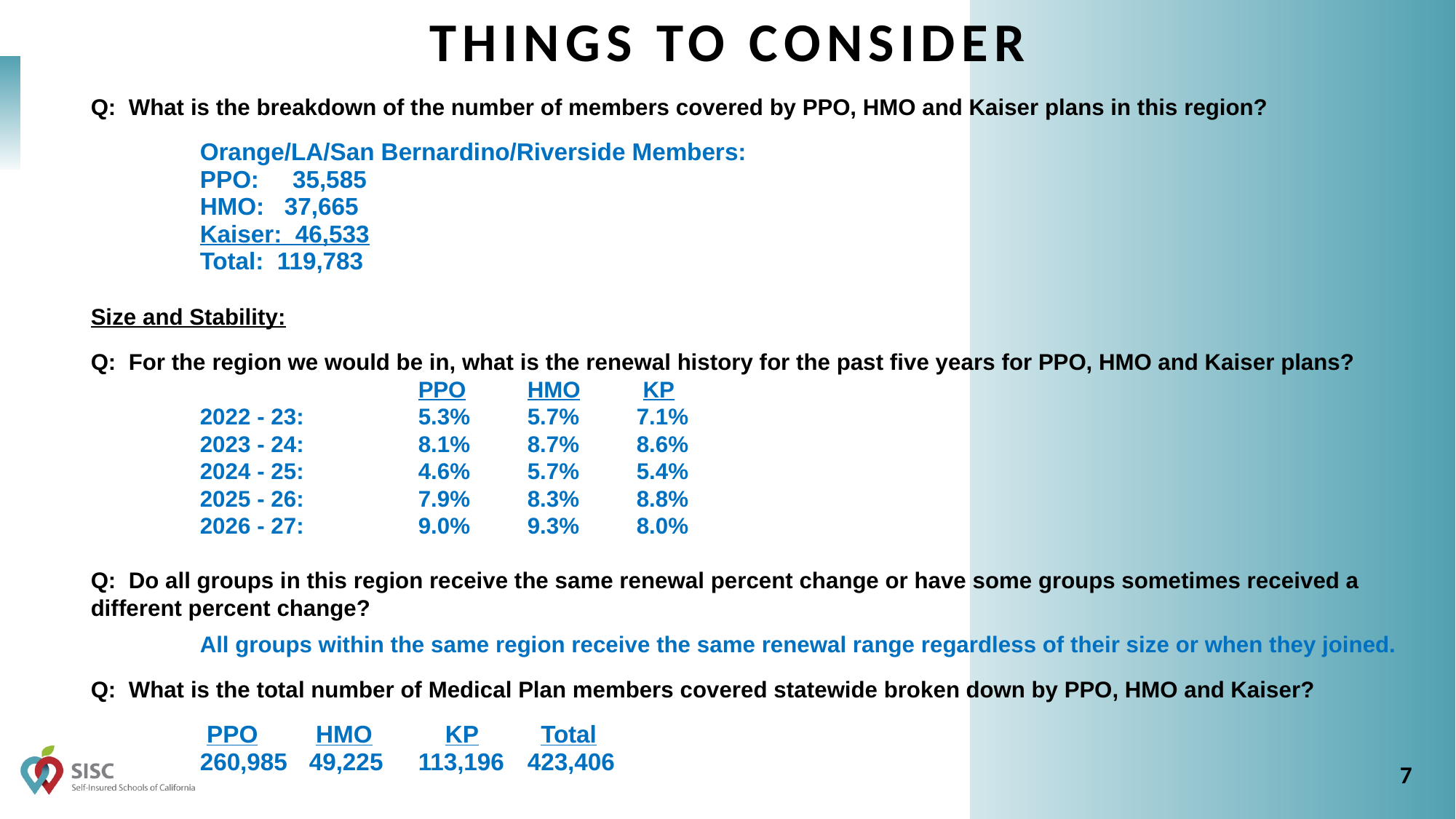

# Things to consider
Q:  What is the breakdown of the number of members covered by PPO, HMO and Kaiser plans in this region?

	Orange/LA/San Bernardino/Riverside Members:
	PPO:     35,585
	HMO:   37,665
	Kaiser:  46,533
	Total:  119,783

Size and Stability:

Q:  For the region we would be in, what is the renewal history for the past five years for PPO, HMO and Kaiser plans?
			PPO	HMO	 KP
	2022 - 23:		5.3%	5.7%	7.1%
	2023 - 24:		8.1%	8.7%	8.6%
	2024 - 25:		4.6%	5.7%	5.4%
	2025 - 26:		7.9%	8.3%	8.8%
	2026 - 27:		9.0%	9.3%	8.0%

Q:  Do all groups in this region receive the same renewal percent change or have some groups sometimes received a different percent change?

	All groups within the same region receive the same renewal range regardless of their size or when they joined.

Q:  What is the total number of Medical Plan members covered statewide broken down by PPO, HMO and Kaiser?

	 PPO	 HMO	    KP	  Total
              	260,985	49,225	113,196	423,406